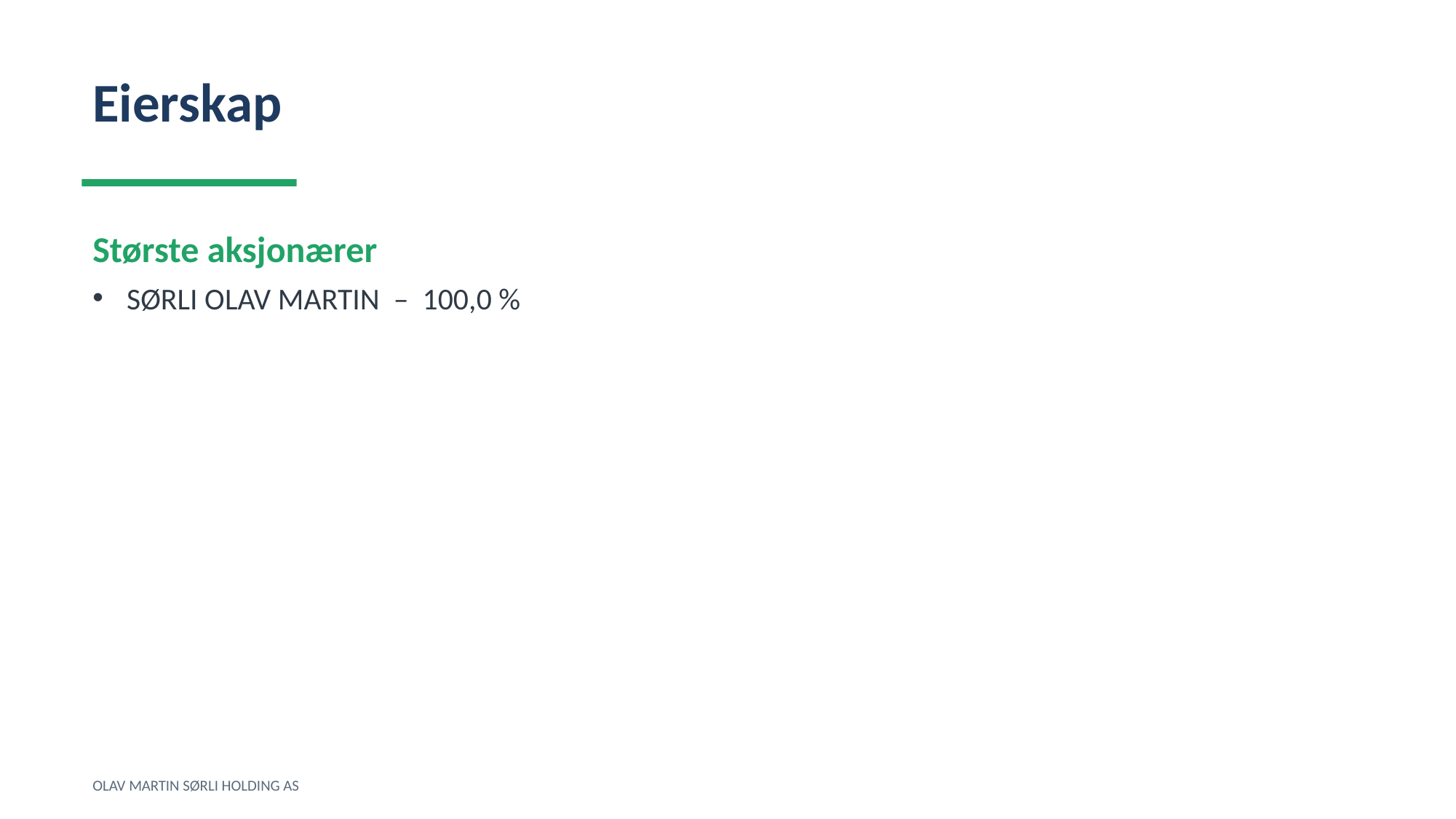

Eierskap

Største aksjonærer
SØRLI OLAV MARTIN  –  100,0 %
OLAV MARTIN SØRLI HOLDING AS